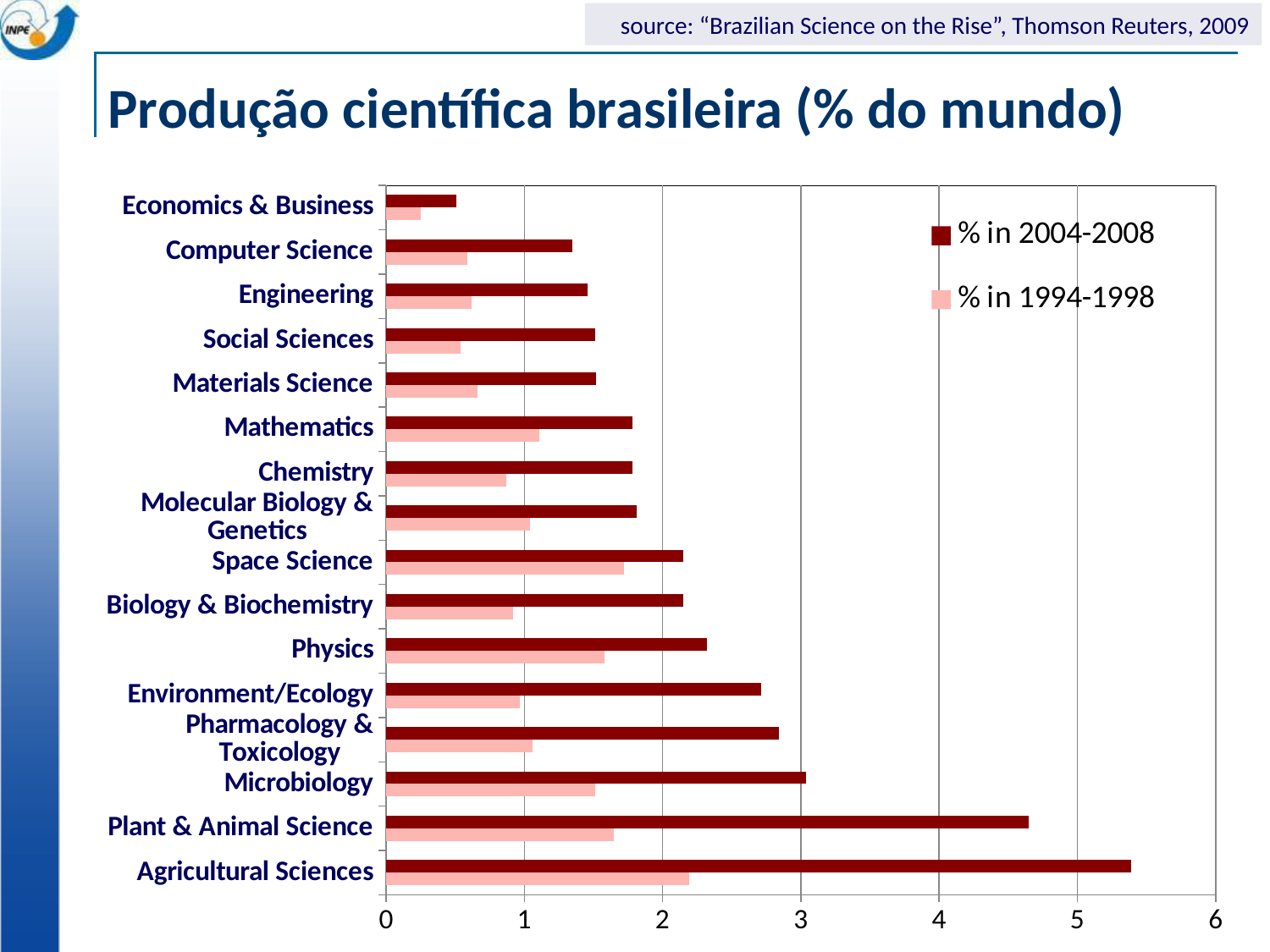

source: “Brazilian Science on the Rise”, Thomson Reuters, 2009
# Produção científica brasileira (% do mundo)

### Chart

| Category | % in 1994-1998 | % in 2004-2008 |
|---|---|---|
| Agricultural Sciences | 2.19 | 5.39 |
| Plant & Animal Science | 1.65 | 4.649999999999998 |
| Microbiology | 1.51 | 3.04 |
| Pharmacology & Toxicology | 1.06 | 2.84 |
| Environment/Ecology | 0.97 | 2.71 |
| Physics | 1.58 | 2.319999999999997 |
| Biology & Biochemistry | 0.92 | 2.15 |
| Space Science | 1.72 | 2.15 |
| Molecular Biology & Genetics | 1.04 | 1.81 |
| Chemistry | 0.870000000000001 | 1.78 |
| Mathematics | 1.11 | 1.78 |
| Materials Science | 0.660000000000001 | 1.52 |
| Social Sciences | 0.54 | 1.51 |
| Engineering | 0.620000000000001 | 1.46 |
| Computer Science | 0.59 | 1.35 |
| Economics & Business | 0.25 | 0.51 |